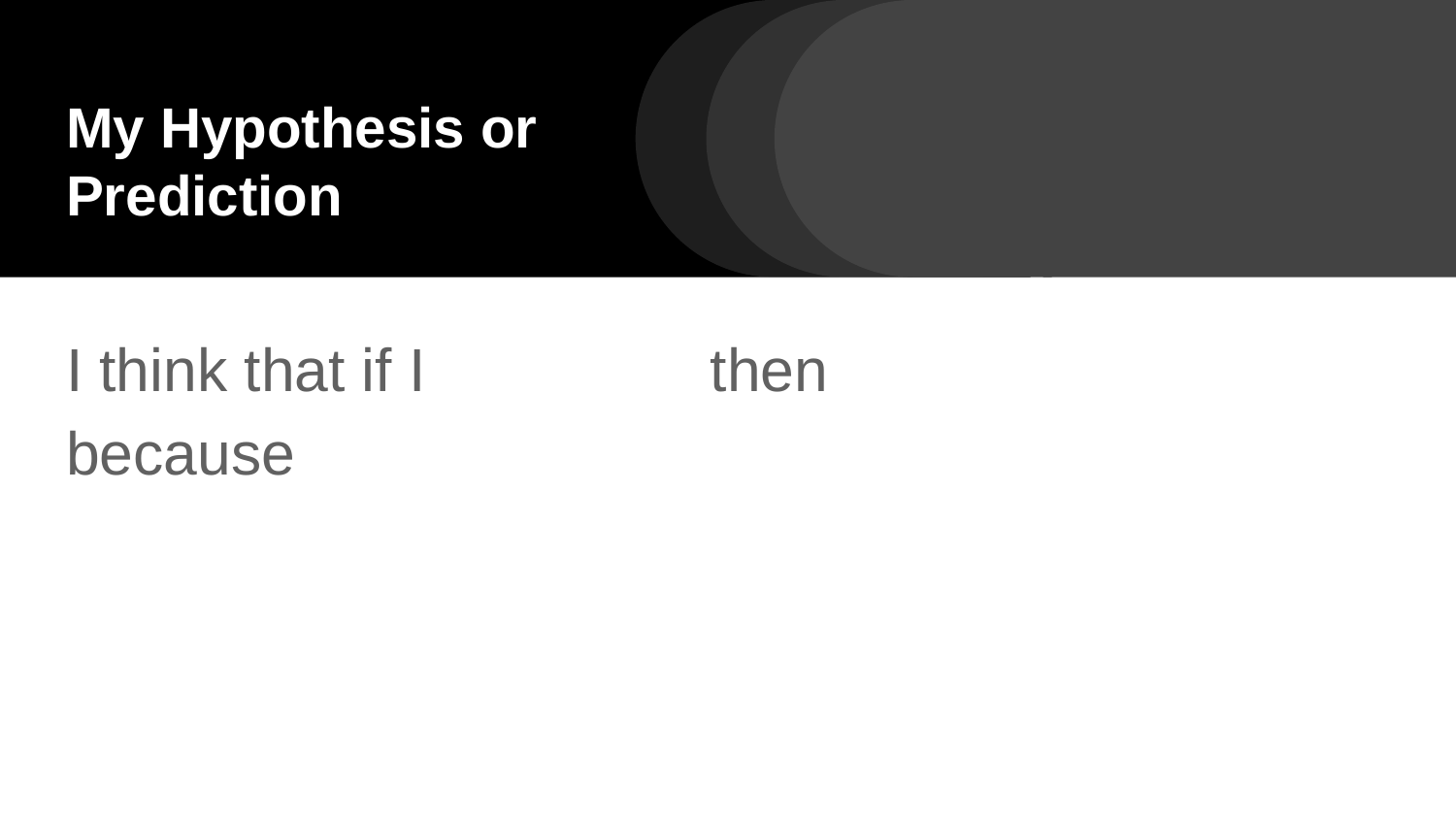

# My Hypothesis or Prediction
I think that if I                 then                           because